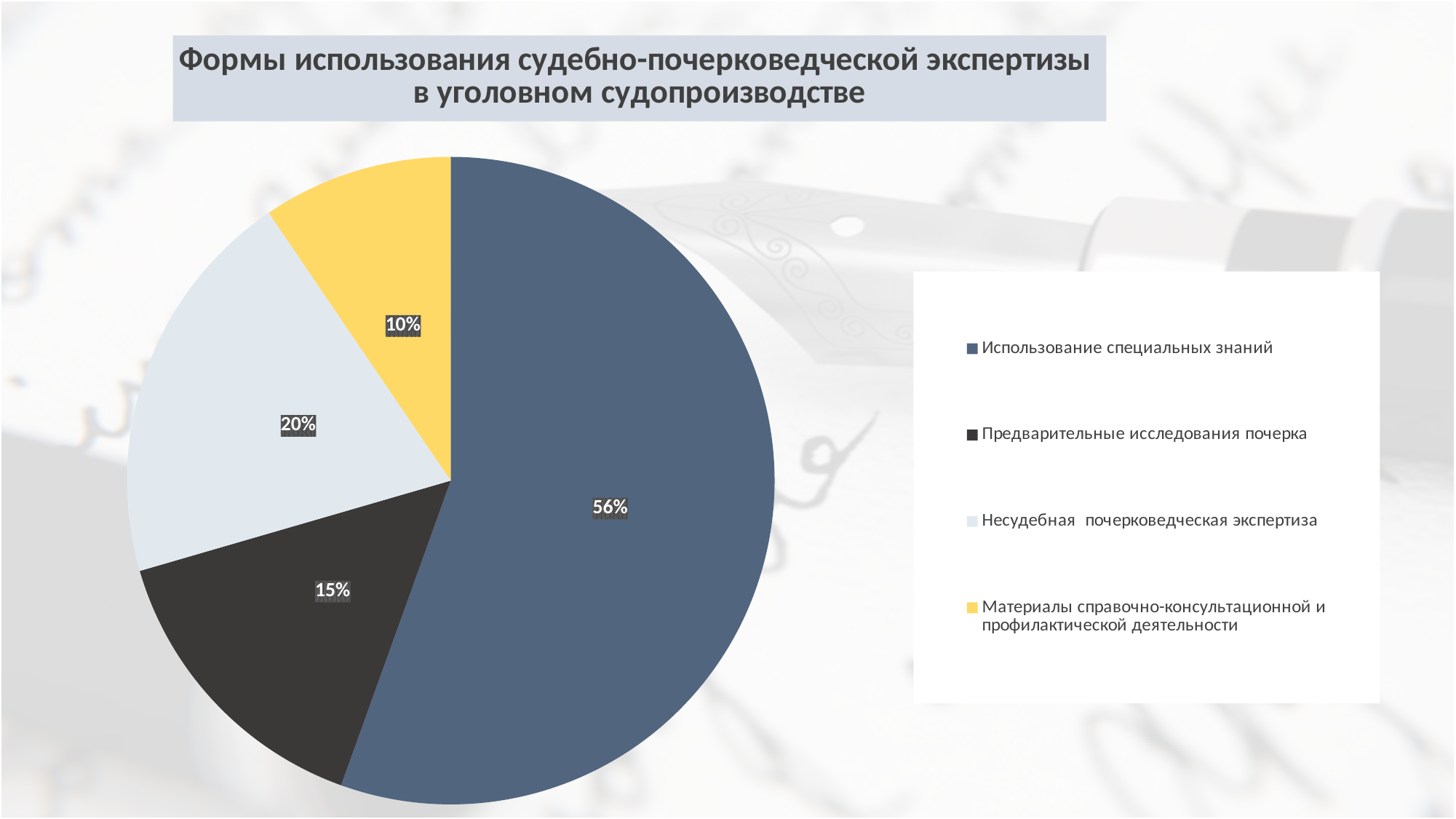

### Chart: Формы использования судебно-почерковедческой экспертизы в уголовном судопроизводстве

| Category | Формы использования судебно – почерковедческой экспертизы в уголовном судопроизводстве |
|---|---|
| Использование специальных знаний | 55.5 |
| Предварительные исследования почерка | 15.0 |
| Несудебная  почерковедческая экспертиза | 20.0 |
| Материалы справочно-консультационной и профилактической деятельности  | 9.5 |